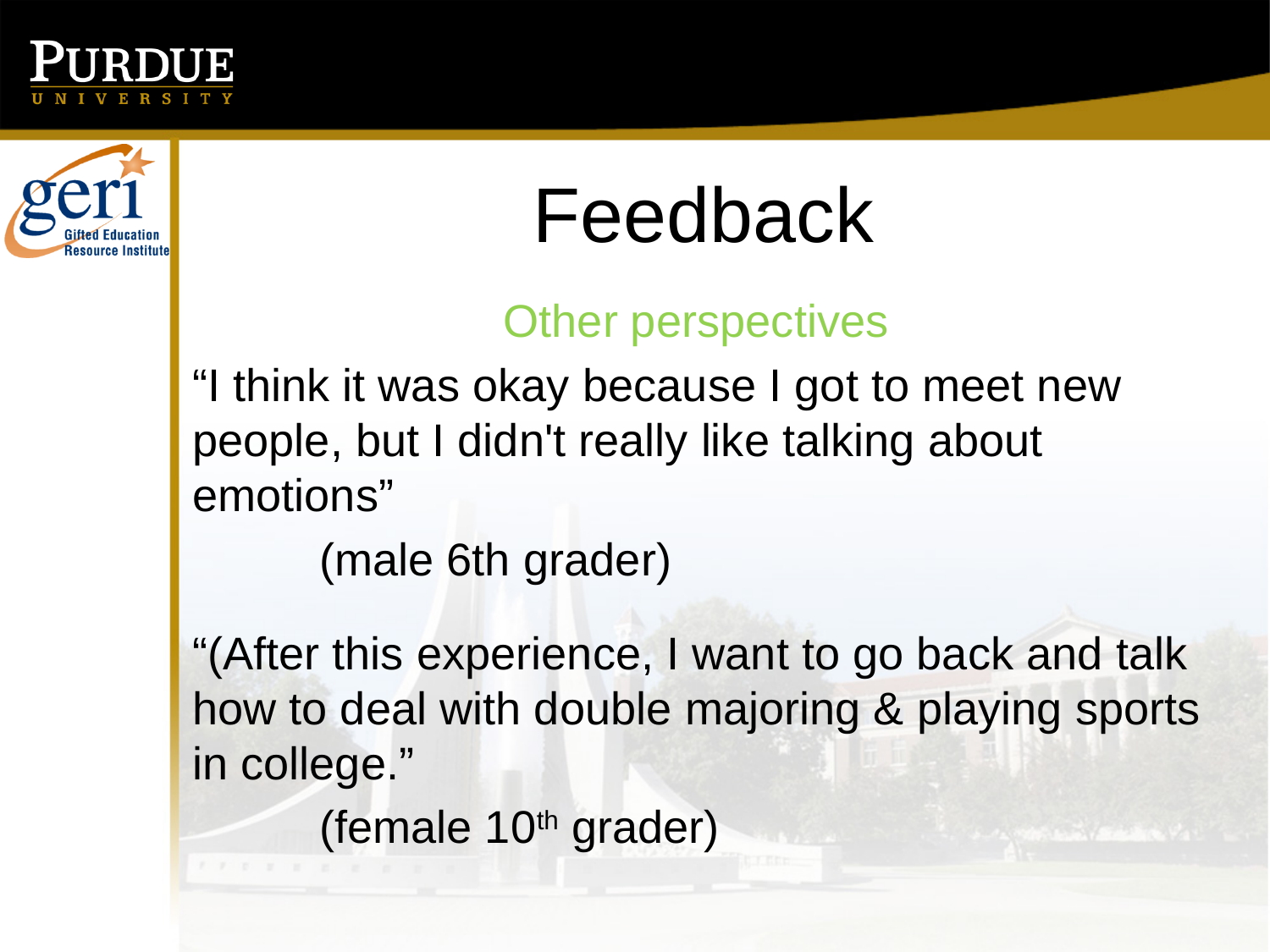

# Feedback
Other perspectives
“I think it was okay because I got to meet new people, but I didn't really like talking about emotions”
	(male 6th grader)

“(After this experience, I want to go back and talk how to deal with double majoring & playing sports in college.”
	(female 10th grader)